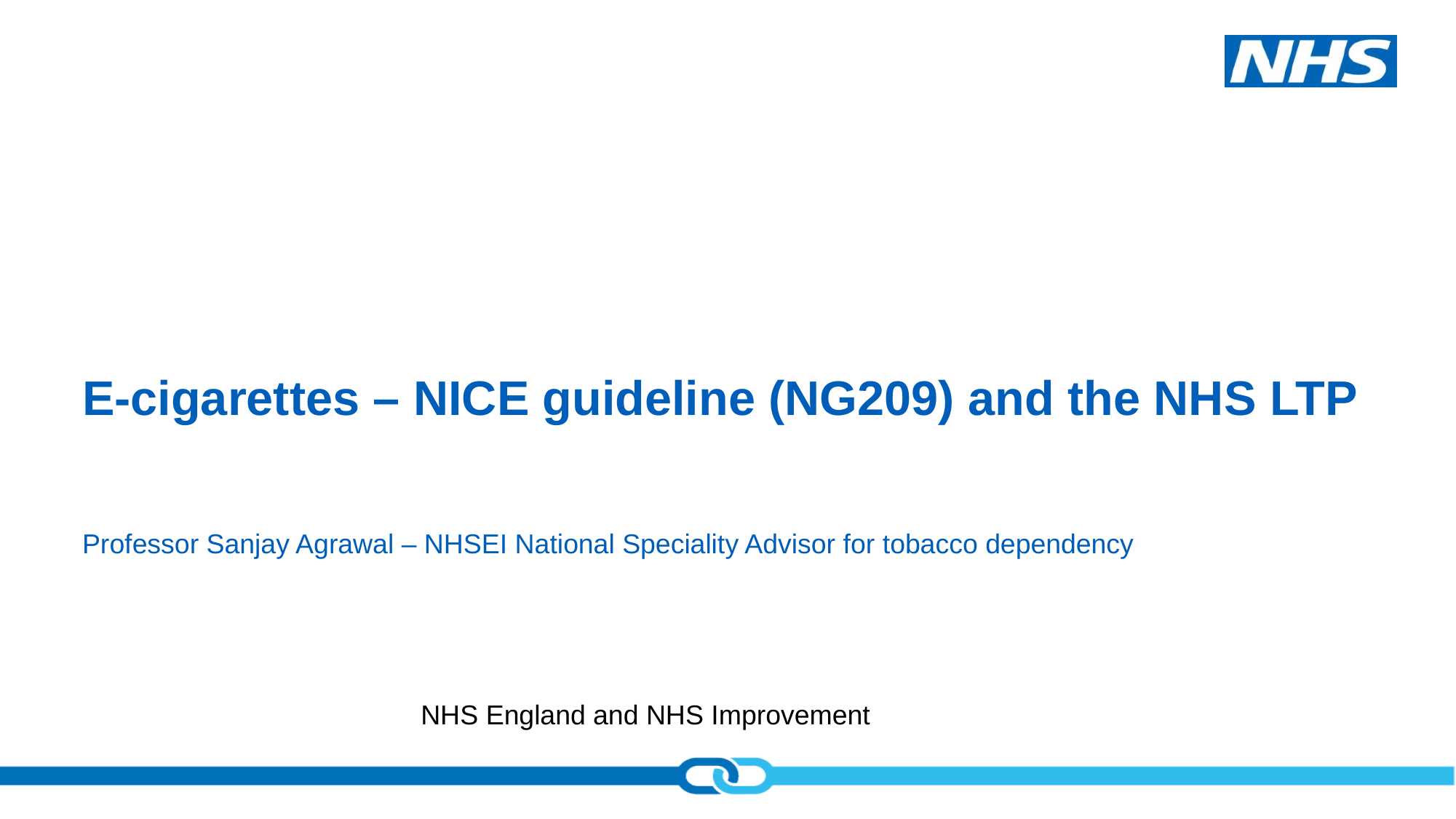

# E-cigarettes – NICE guideline (NG209) and the NHS LTP
Professor Sanjay Agrawal – NHSEI National Speciality Advisor for tobacco dependency